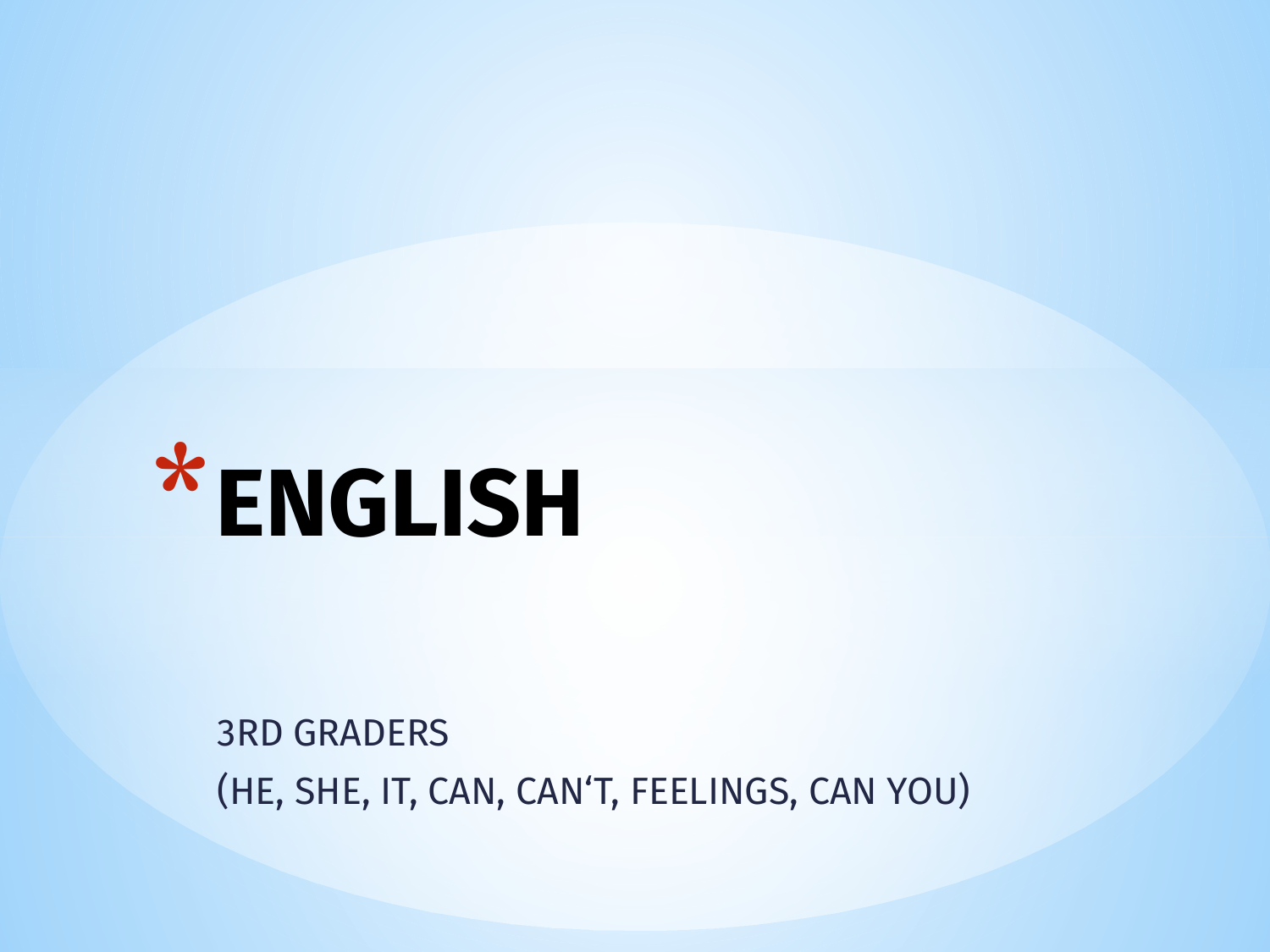

# ENGLISH
3RD GRADERS
(HE, SHE, IT, CAN, CAN‘T, FEELINGS, CAN YOU)